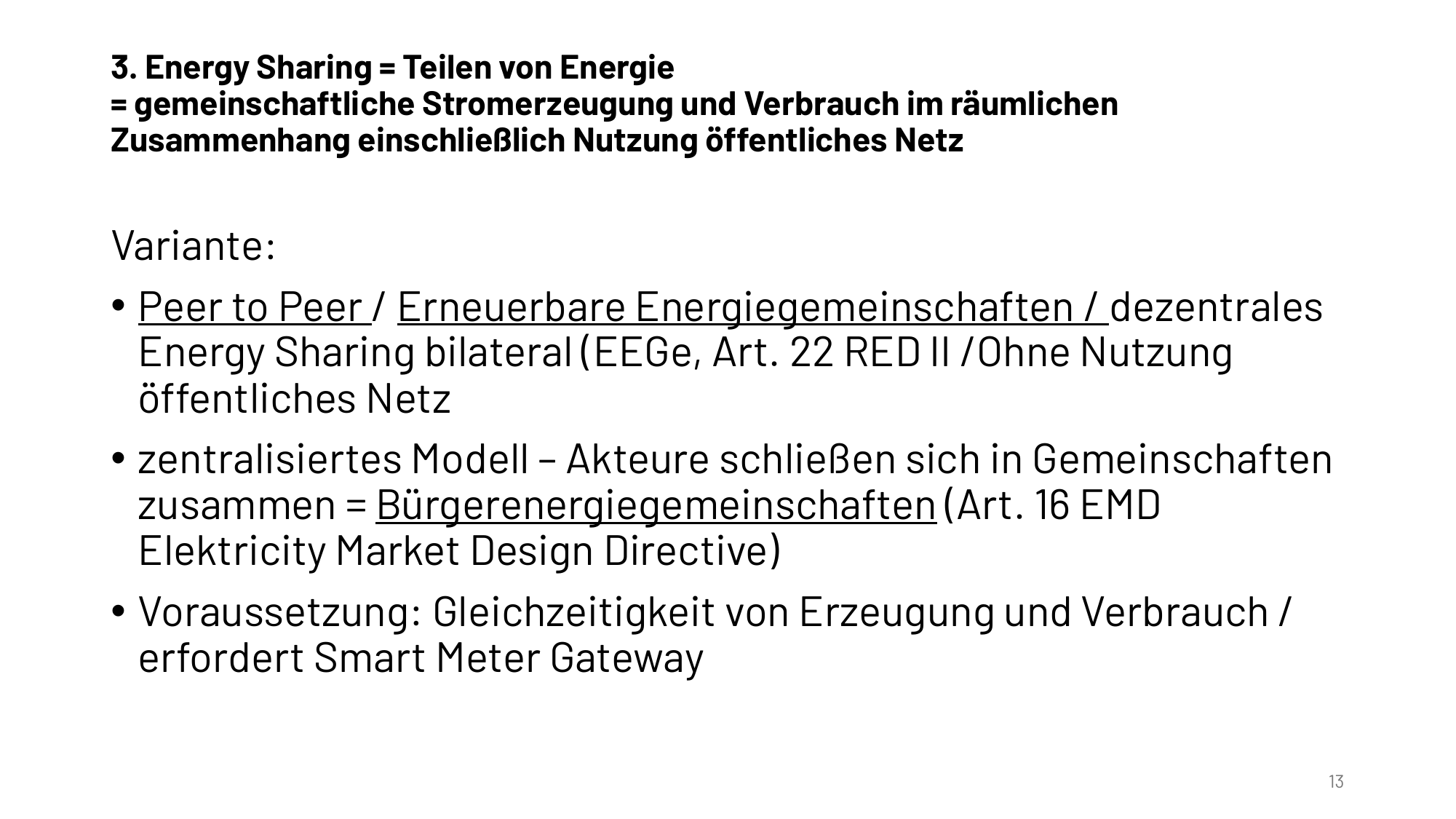

# 3. Energy Sharing = Teilen von Energie = gemeinschaftliche Stromerzeugung und Verbrauch im räumlichen Zusammenhang einschließlich Nutzung öffentliches Netz
Variante:
Peer to Peer / Erneuerbare Energiegemeinschaften / dezentrales Energy Sharing bilateral (EEGe, Art. 22 RED II /Ohne Nutzung öffentliches Netz
zentralisiertes Modell – Akteure schließen sich in Gemeinschaften zusammen = Bürgerenergiegemeinschaften (Art. 16 EMD Elektricity Market Design Directive)
Voraussetzung: Gleichzeitigkeit von Erzeugung und Verbrauch / erfordert Smart Meter Gateway
13